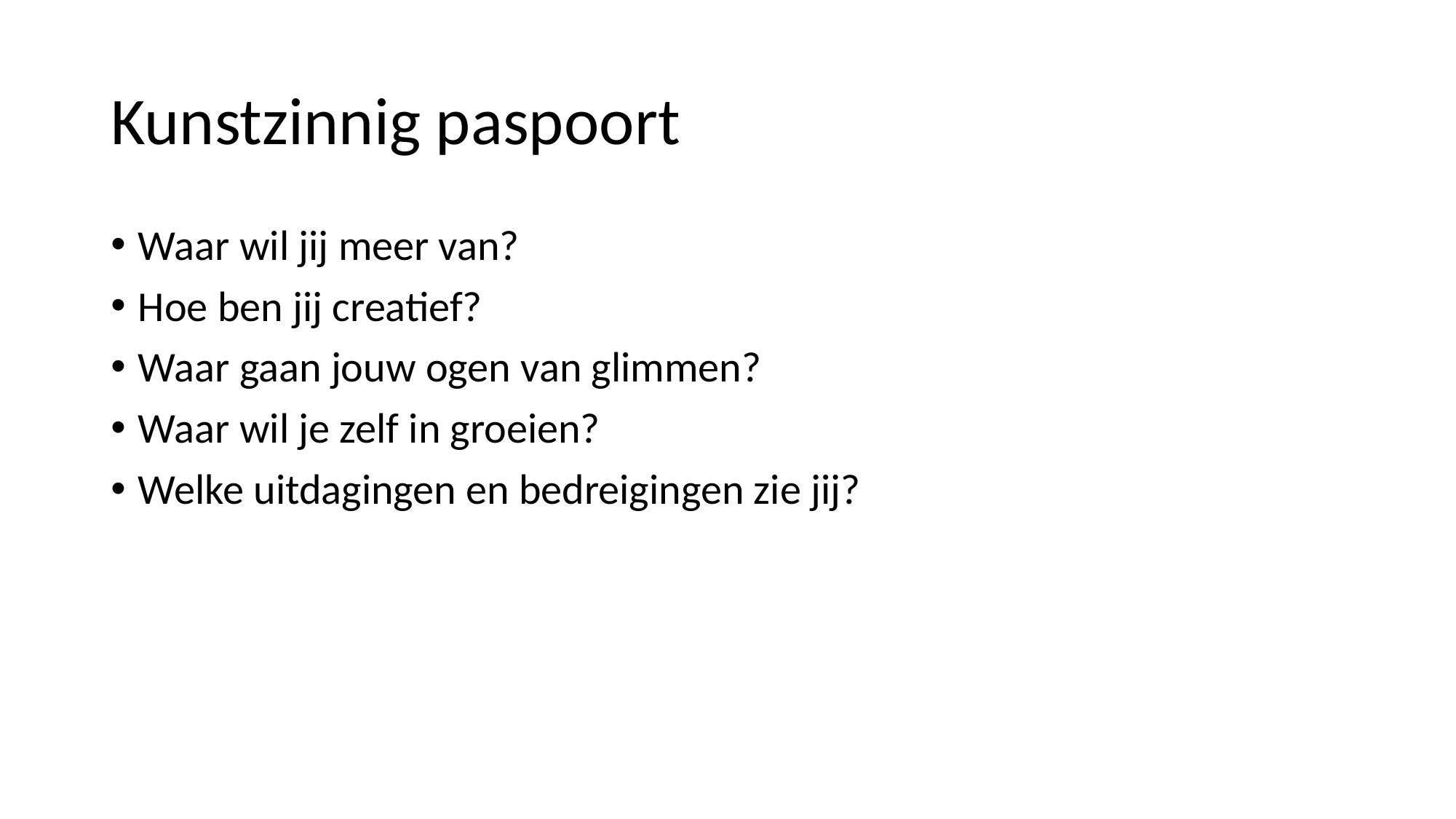

# Kunstzinnig paspoort
Waar wil jij meer van?
Hoe ben jij creatief?
Waar gaan jouw ogen van glimmen?
Waar wil je zelf in groeien?
Welke uitdagingen en bedreigingen zie jij?